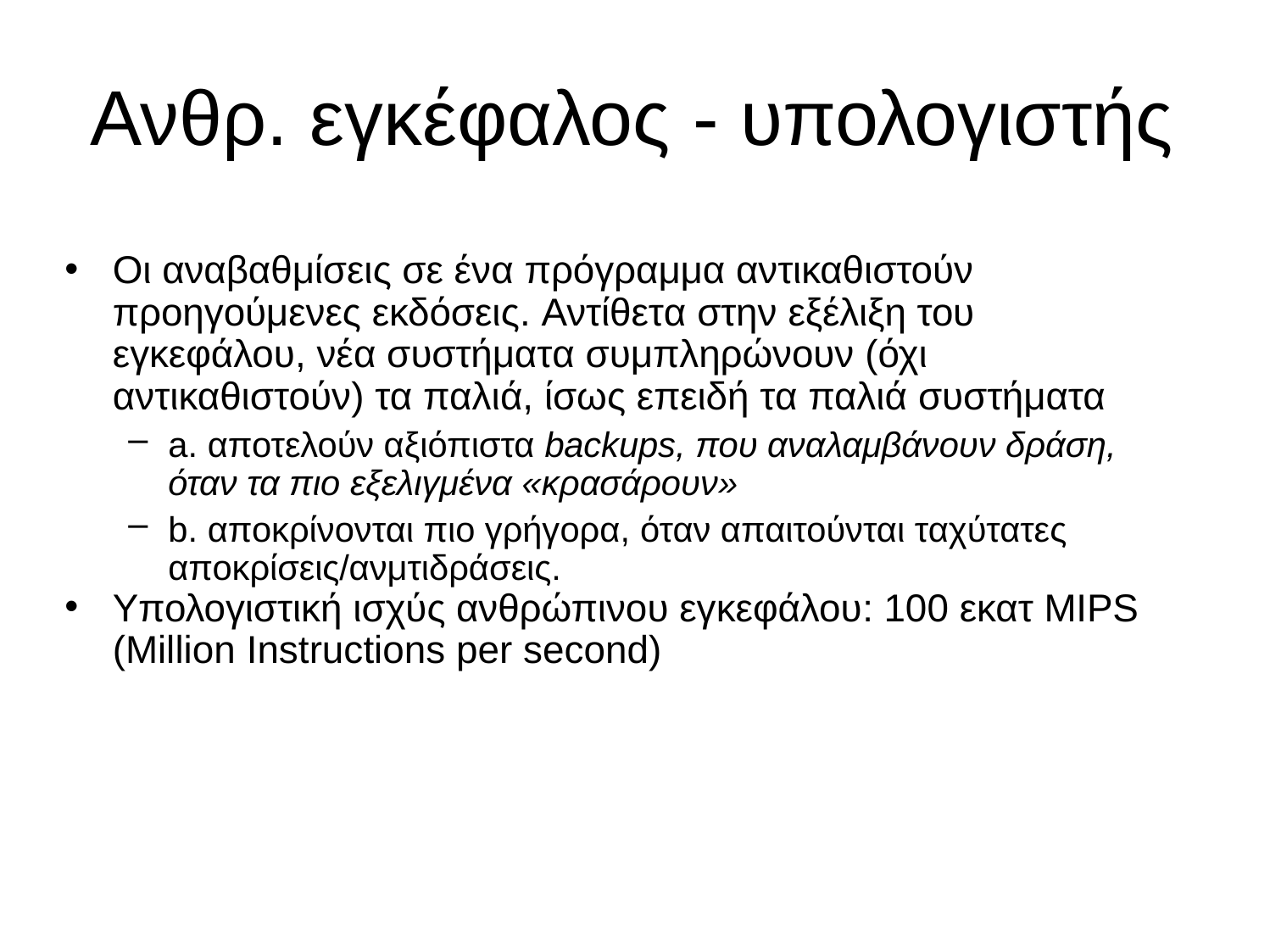

# Ανθρ. εγκέφαλος - υπολογιστής
Οι αναβαθμίσεις σε ένα πρόγραμμα αντικαθιστούν προηγούμενες εκδόσεις. Αντίθετα στην εξέλιξη του εγκεφάλου, νέα συστήματα συμπληρώνουν (όχι αντικαθιστούν) τα παλιά, ίσως επειδή τα παλιά συστήματα
a. αποτελούν αξιόπιστα backups, που αναλαμβάνουν δράση, όταν τα πιο εξελιγμένα «κρασάρουν»
b. αποκρίνονται πιο γρήγορα, όταν απαιτούνται ταχύτατες αποκρίσεις/ανμτιδράσεις.
Υπολογιστική ισχύς ανθρώπινου εγκεφάλου: 100 εκατ MIPS (Μillion Instructions per second)